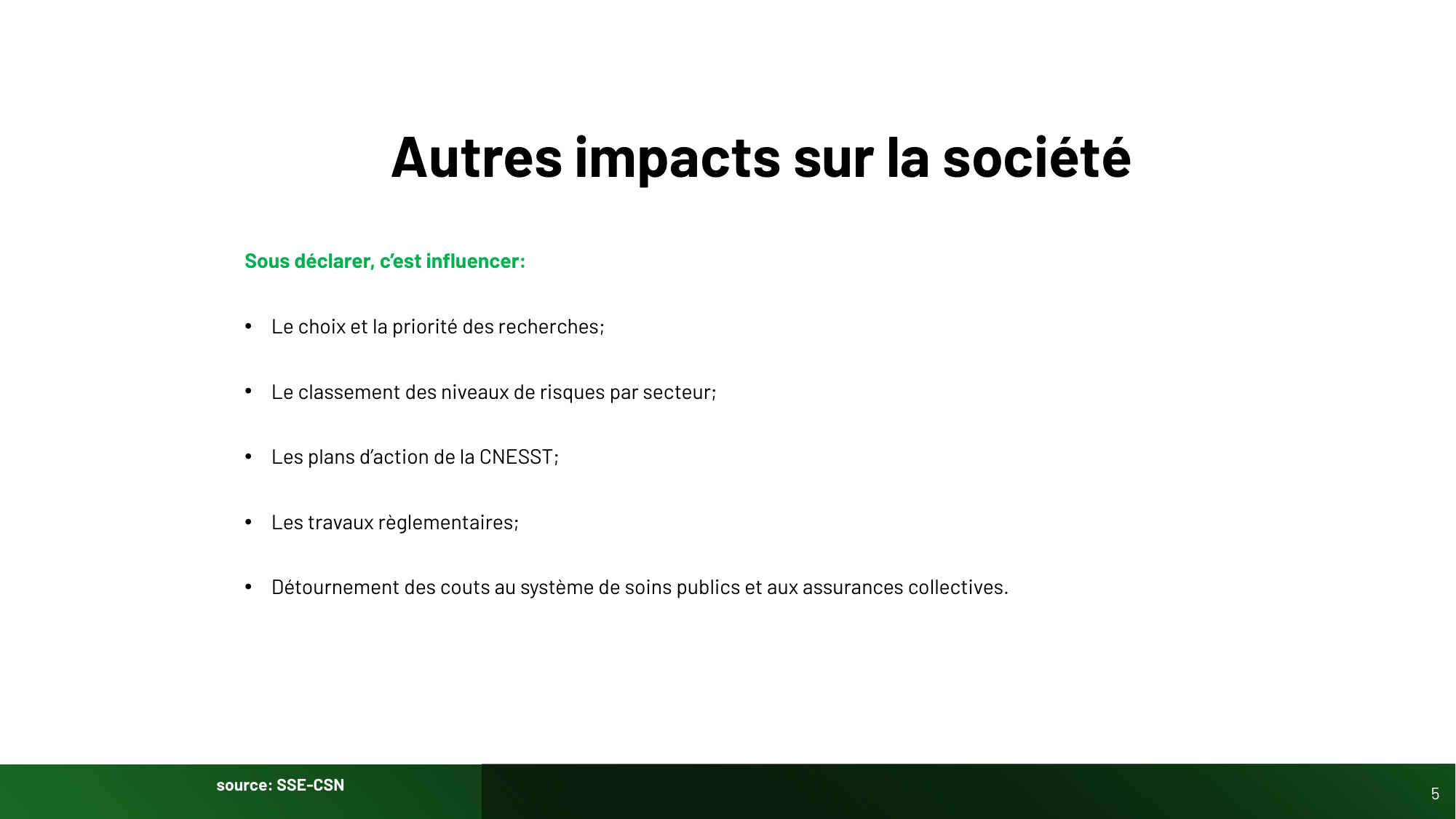

# Autres impacts sur la société
Sous déclarer, c’est influencer:

Le choix et la priorité des recherches;

Le classement des niveaux de risques par secteur;

Les plans d’action de la CNESST;

Les travaux règlementaires;

Détournement des couts au système de soins publics et aux assurances collectives.

source: SSE-CSN

5